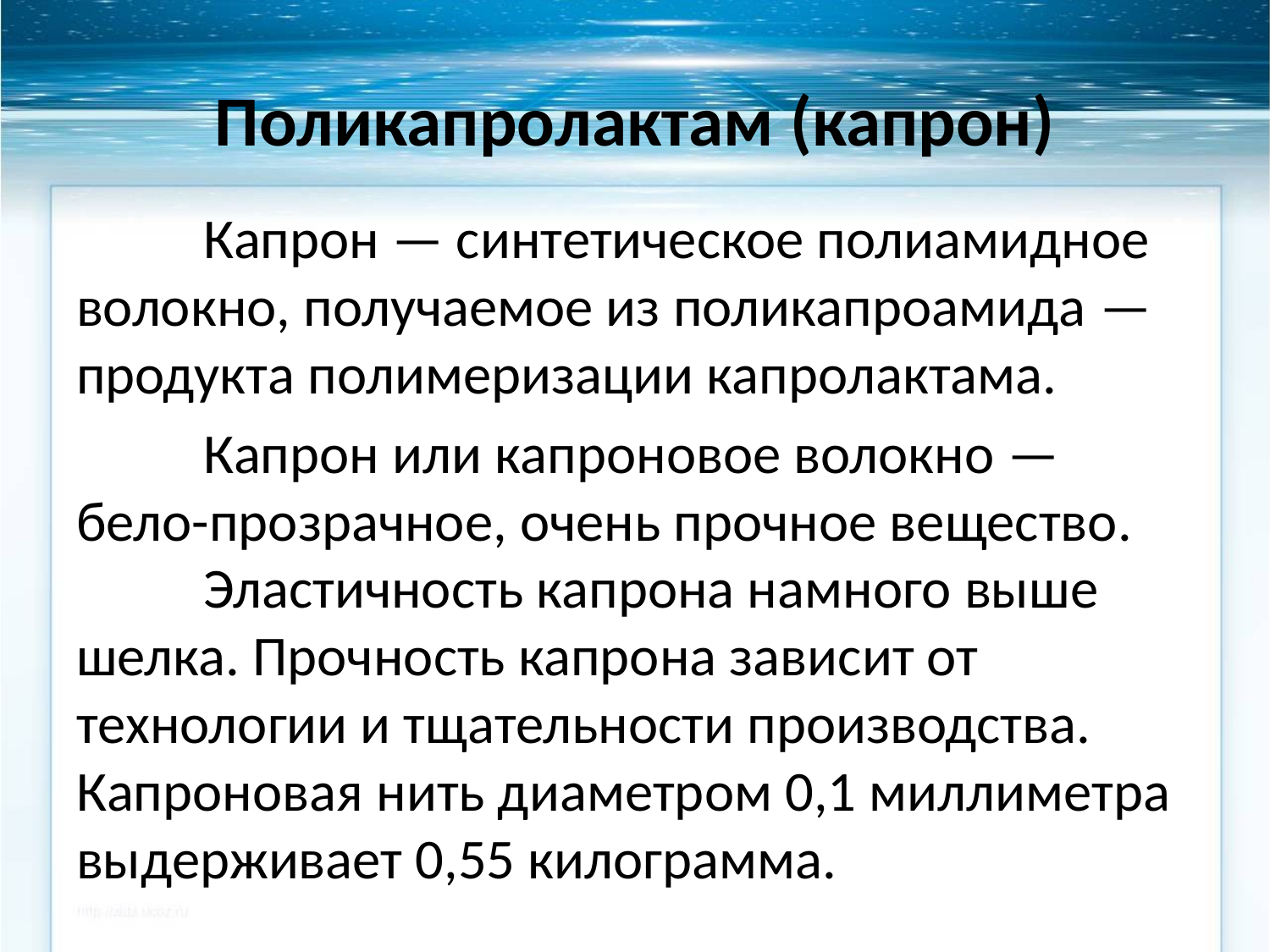

# Поликапролактам (капрон)
	Капрон — синтетическое полиамидное волокно, получаемое из поликапроамида — продукта полимеризации капролактама.
	Капрон или капроновое волокно — бело-прозрачное, очень прочное вещество. 	Эластичность капрона намного выше шелка. Прочность капрона зависит от технологии и тщательности производства. Капроновая нить диаметром 0,1 миллиметра выдерживает 0,55 килограмма.